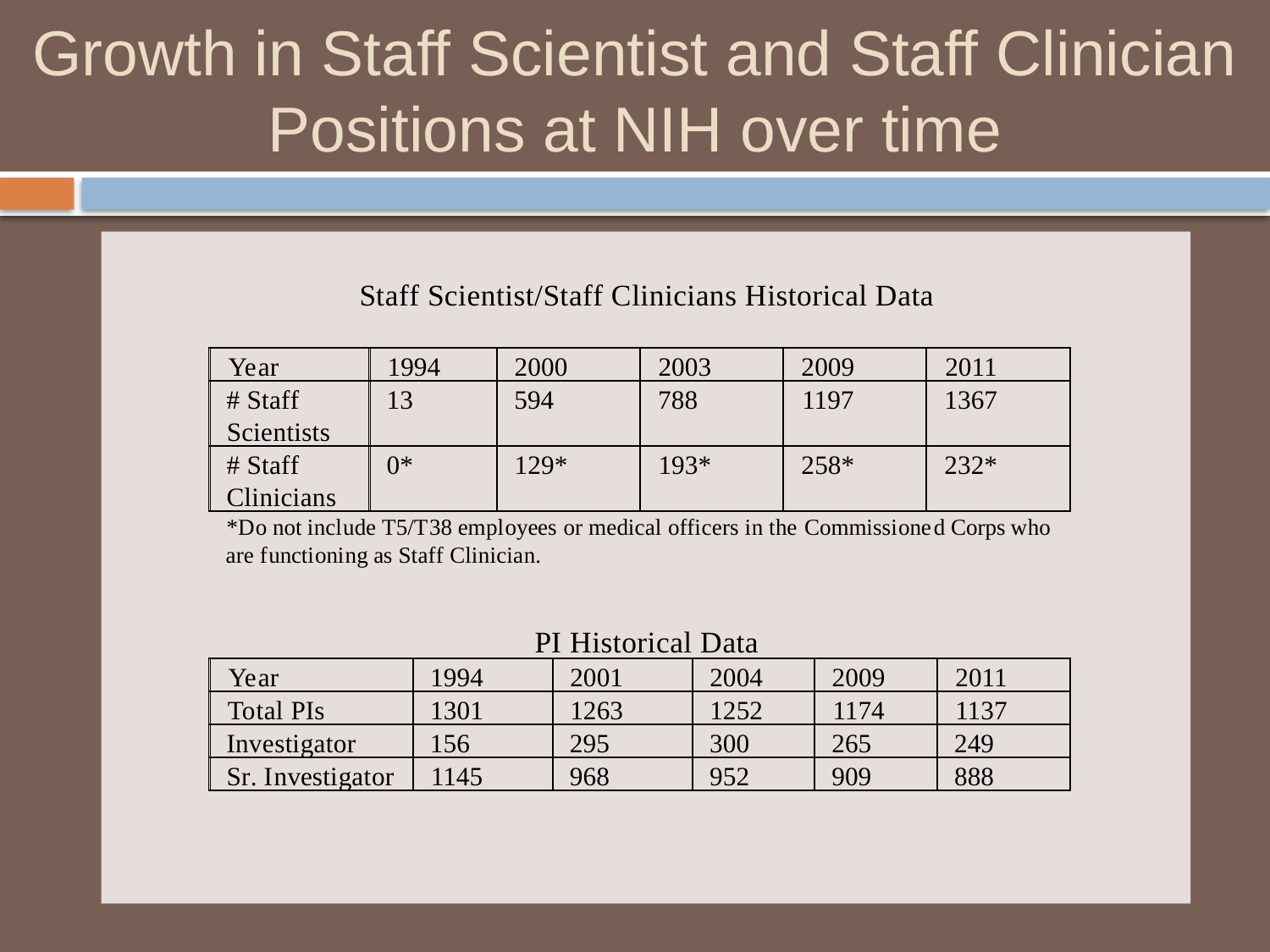

# Growth in Staff Scientist and Staff Clinician Positions at NIH over time

St
a
f
f

Sc
i
e
n
t
i
s
t
/
St
a
f
f

C
l
i
n
i
c
i
a
n
s

H
i
s
t
o
r
i
c
a
l

D
a
t
a

Ye
a
r

1994

2000

2003

2009

2011

#
St
a
f
f

13

594

788

1197

1367

Sc
i
e
nt
i
s
t
s

#
St
a
f
f

0*

129*

193*

258*

232*

Cl
i
n
i
c
i
a
n
s

*D
o not
 i
nc
l
ude

T
5/
T
38 e
m
pl
oye
e
s
 or
m
e
di
c
a
l
 of
f
i
c
e
rs
 i
n t
he
 Com
m
i
s
s
i
one
d Corps
 w
ho
a
re
 f
unc
t
i
oni
ng a
s
 S
t
a
f
f
 Cl
i
ni
c
i
a
n.

PI

H
i
s
t
o
r
i
c
a
l

D
a
t
a

Ye
a
r

1994

2001

2004

2009

2011

To
t
a
l

PI
s

1301

1263

1252

1174

1137

In
v
e
s
t
i
g
a
t
o
r

156

295

300

265

249

Sr
.

I
nve
s
t
i
ga
t
or

1145

968

952

909

888